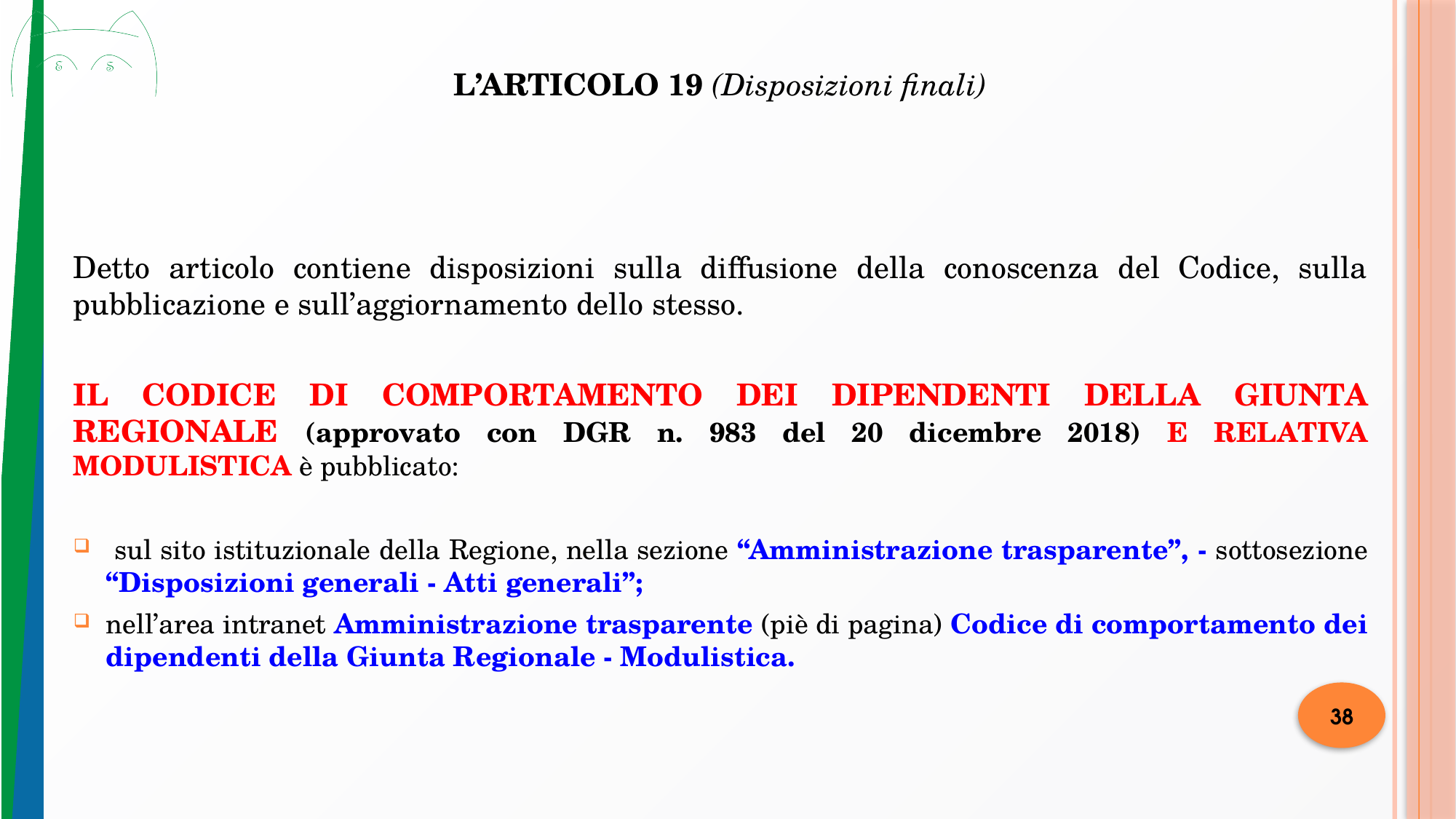

L’ARTICOLO 19 (Disposizioni finali)

Detto articolo contiene disposizioni sulla diffusione della conoscenza del Codice, sulla pubblicazione e sull’aggiornamento dello stesso.

IL CODICE DI COMPORTAMENTO DEI DIPENDENTI DELLA GIUNTA REGIONALE (approvato con DGR n. 983 del 20 dicembre 2018) E RELATIVA MODULISTICA è pubblicato:

 sul sito istituzionale della Regione, nella sezione “Amministrazione trasparente”, - sottosezione “Disposizioni generali - Atti generali”;
nell’area intranet Amministrazione trasparente (piè di pagina) Codice di comportamento dei dipendenti della Giunta Regionale - Modulistica.

38